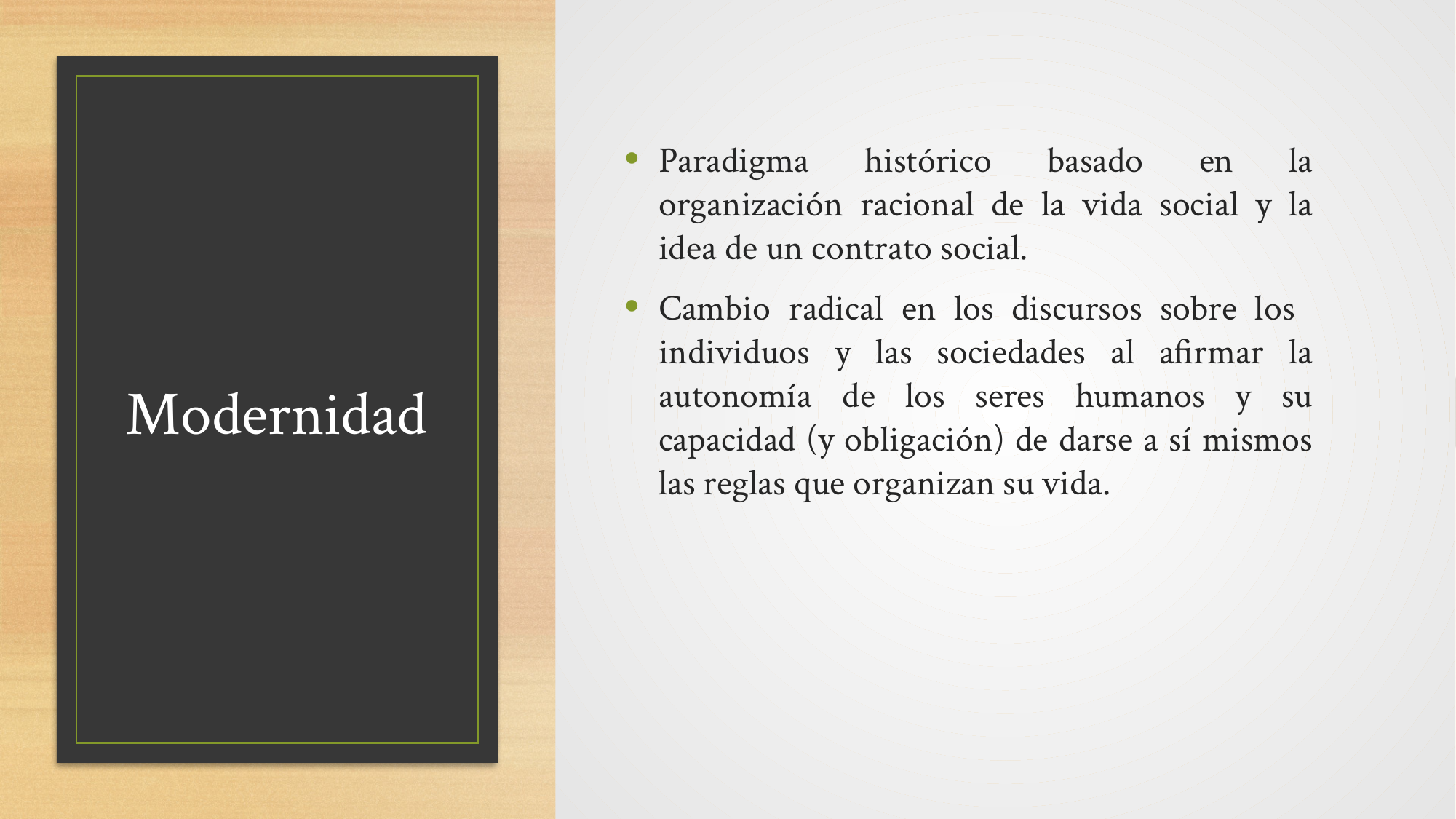

Paradigma histórico basado en la organización racional de la vida social y la idea de un contrato social.
Cambio radical en los discursos sobre los  individuos y las sociedades al afirmar la autonomía de los seres humanos y su capacidad (y obligación) de darse a sí mismos las reglas que organizan su vida.

# Modernidad